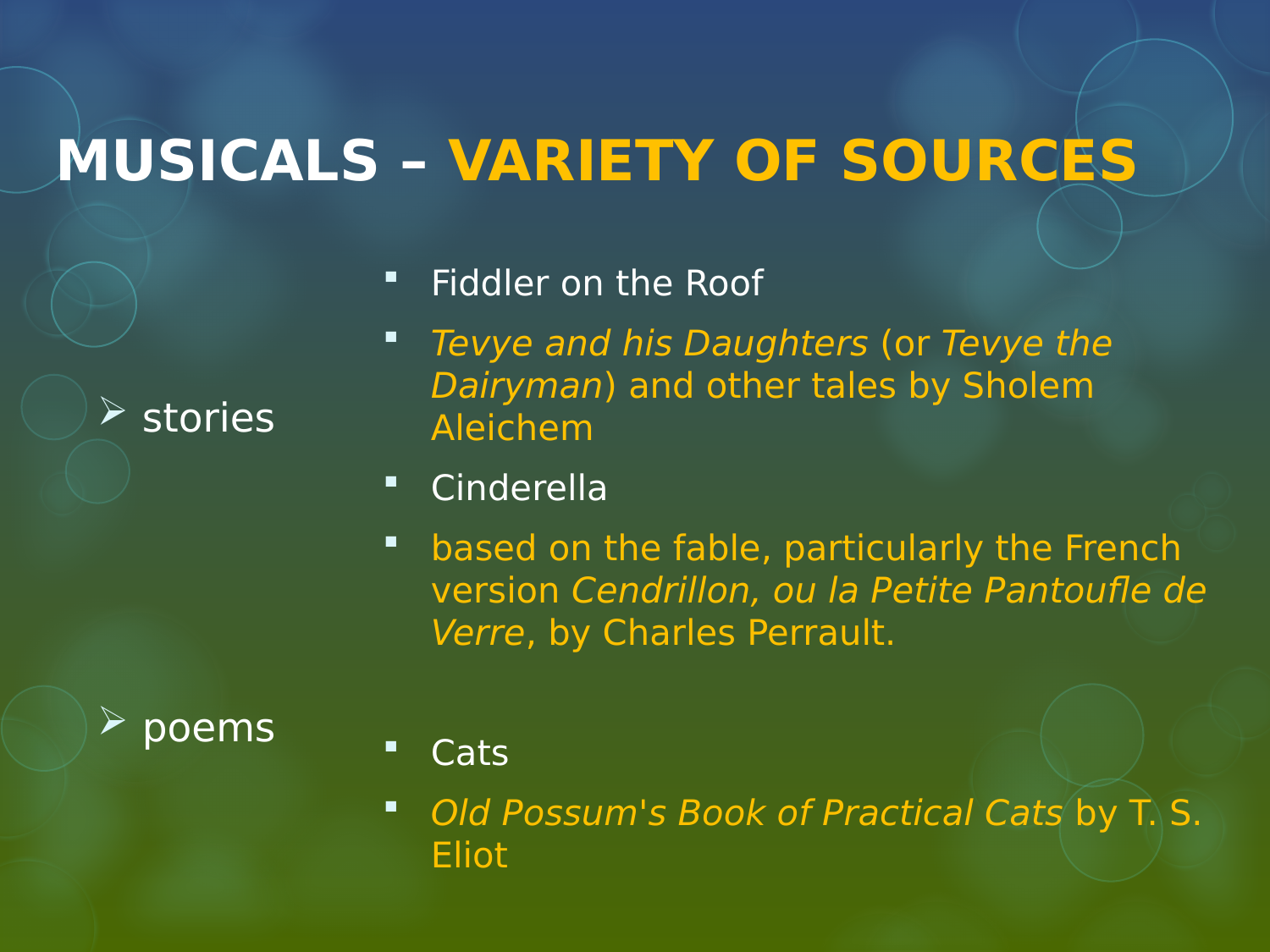

# MUSICALS – VARIETY OF SOURCES
Fiddler on the Roof
Tevye and his Daughters (or Tevye the Dairyman) and other tales by Sholem Aleichem
Cinderella
based on the fable, particularly the French version Cendrillon, ou la Petite Pantoufle de Verre, by Charles Perrault.

Cats
Old Possum's Book of Practical Cats by T. S. Eliot

stories

poems